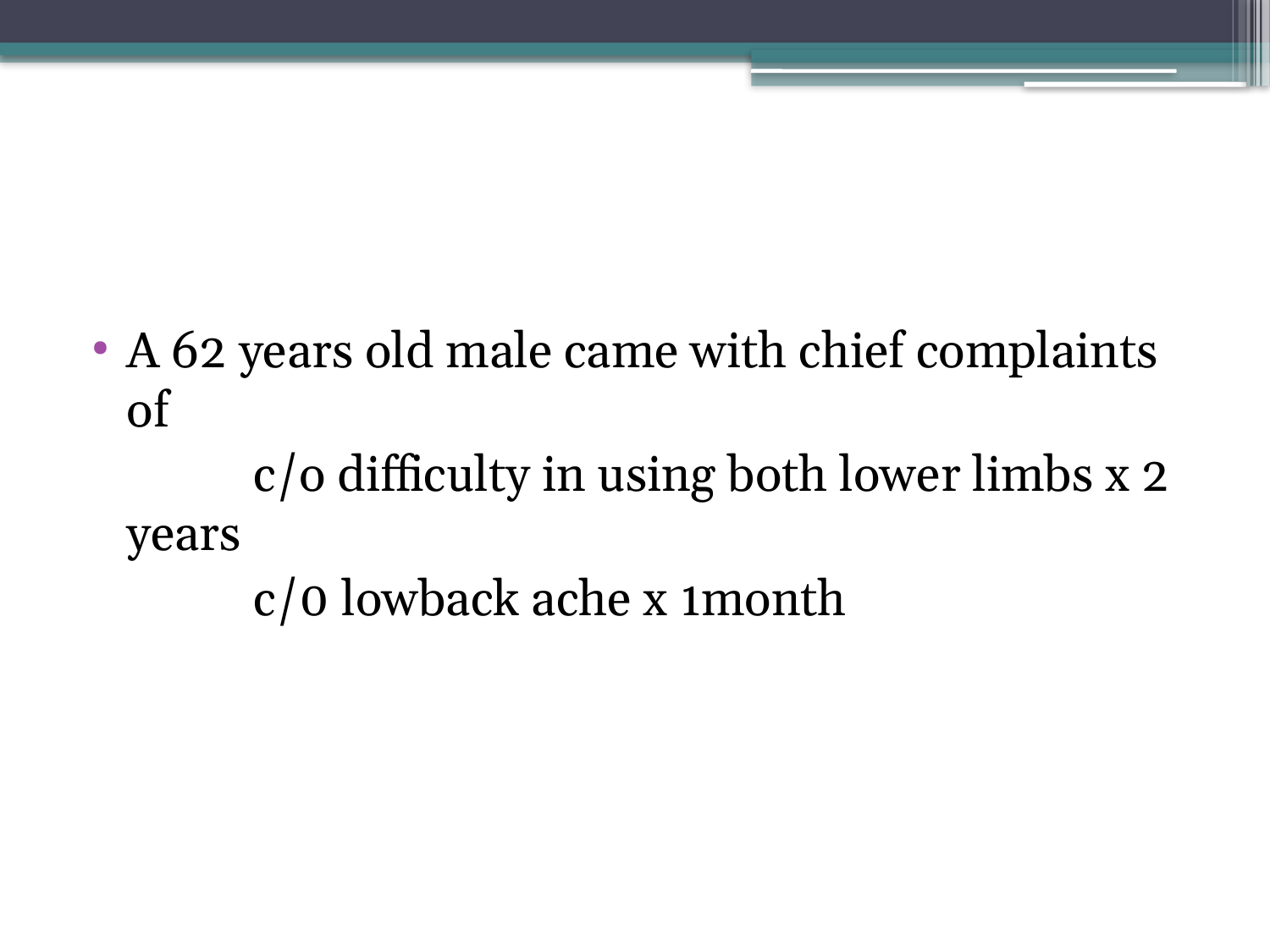

#
A 62 years old male came with chief complaints of
		c/o difficulty in using both lower limbs x 2 years
		c/0 lowback ache x 1month